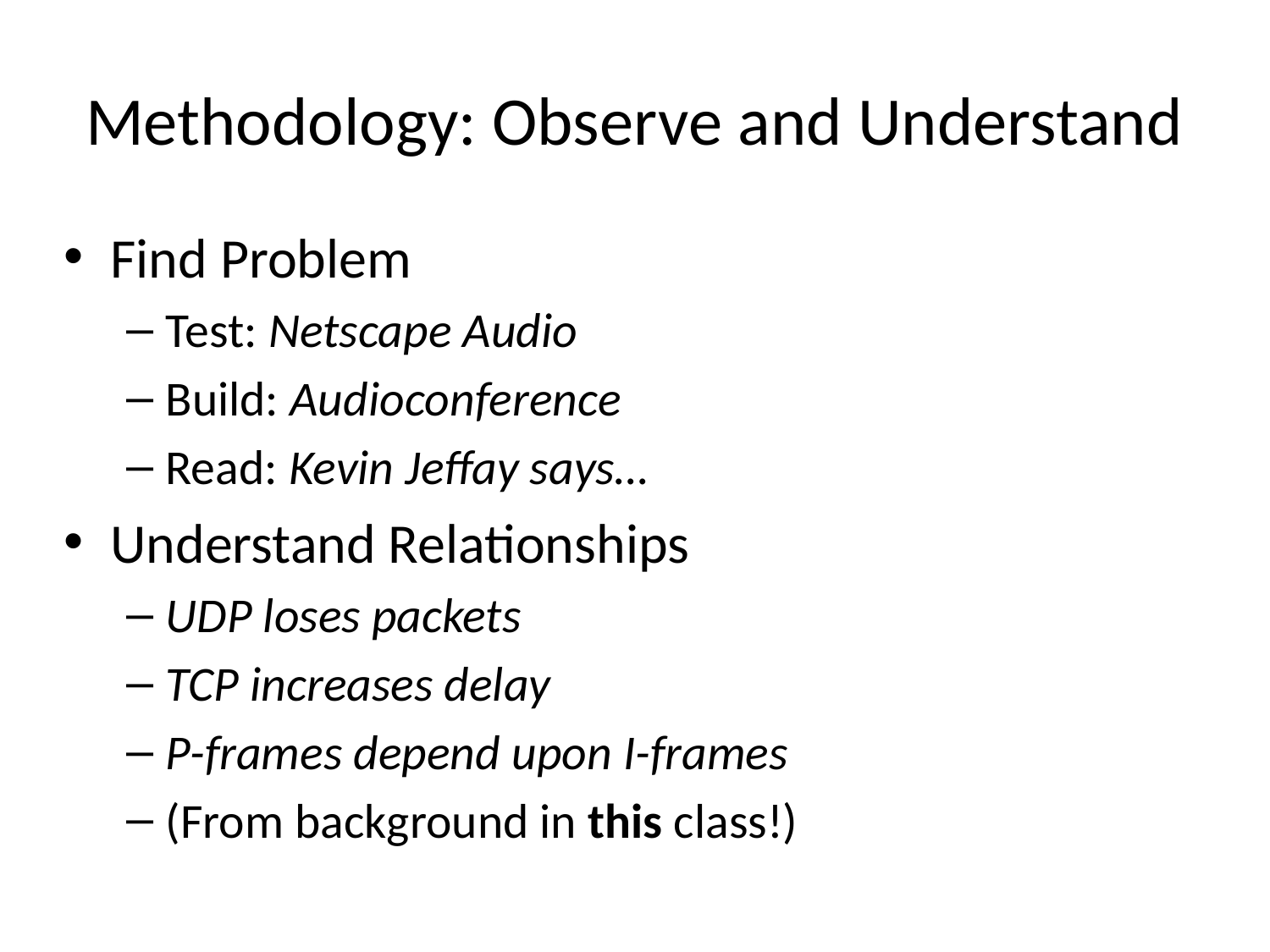

# Methodology: Observe and Understand
Find Problem
Test: Netscape Audio
Build: Audioconference
Read: Kevin Jeffay says…
Understand Relationships
UDP loses packets
TCP increases delay
P-frames depend upon I-frames
(From background in this class!)